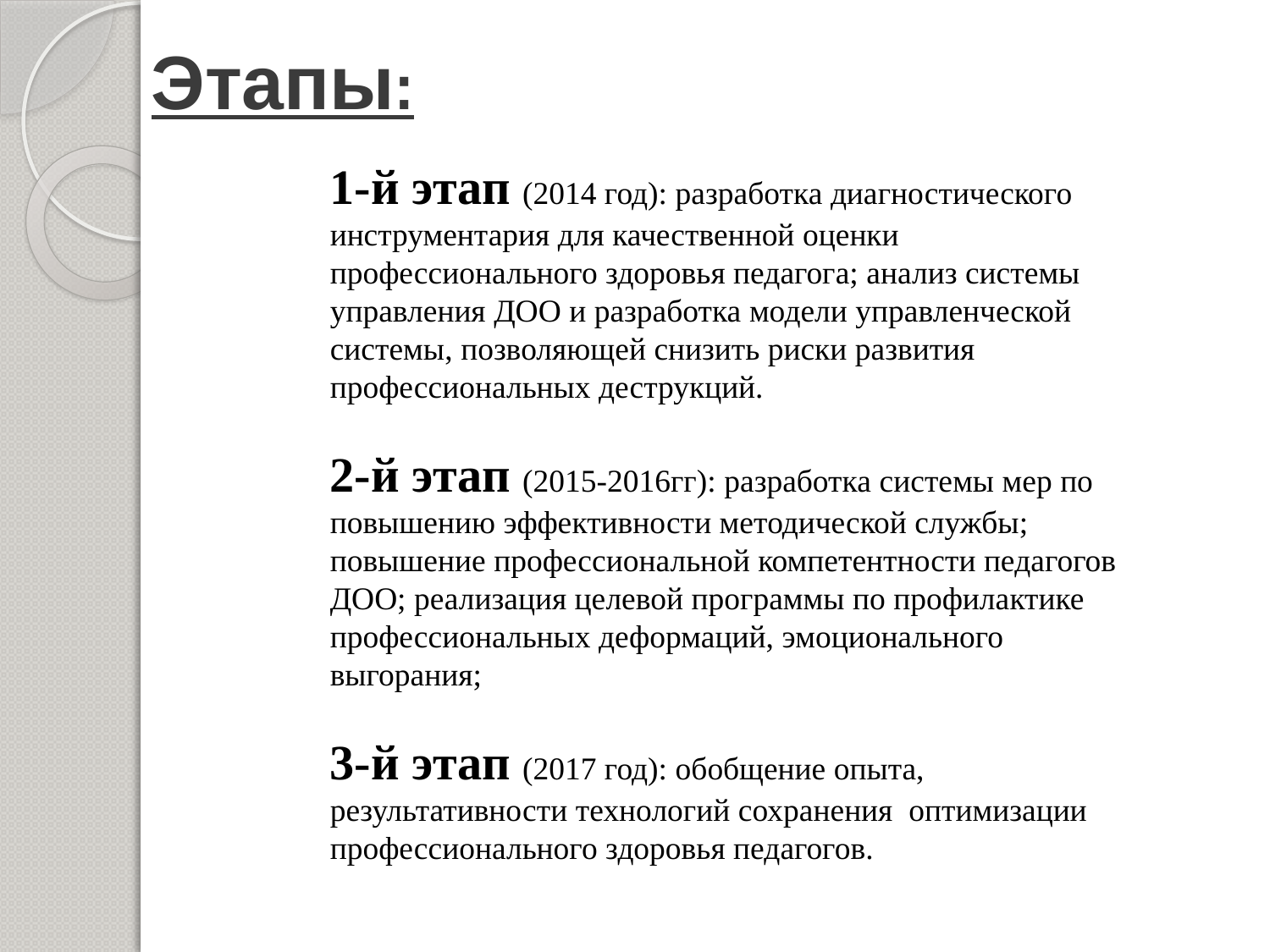

# Этапы:
1-й этап (2014 год): разработка диагностического инструментария для качественной оценки профессионального здоровья педагога; анализ системы управления ДОО и разработка модели управленческой системы, позволяющей снизить риски развития профессиональных деструкций.

2-й этап (2015-2016гг): разработка системы мер по повышению эффективности методической службы; повышение профессиональной компетентности педагогов ДОО; реализация целевой программы по профилактике профессиональных деформаций, эмоционального выгорания;

3-й этап (2017 год): обобщение опыта, результативности технологий сохранения  оптимизации профессионального здоровья педагогов.